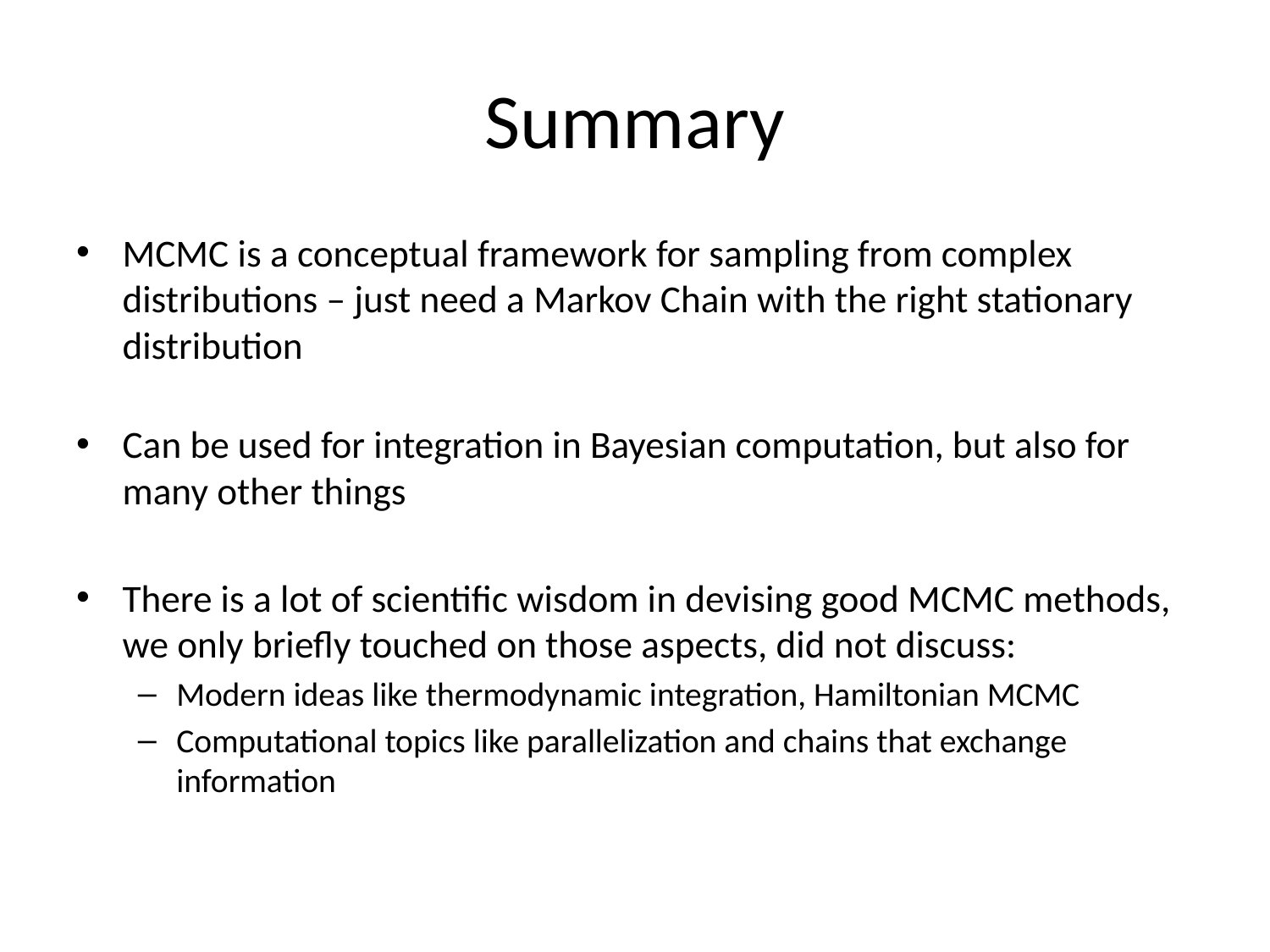

# Summary
MCMC is a conceptual framework for sampling from complex distributions – just need a Markov Chain with the right stationary distribution
Can be used for integration in Bayesian computation, but also for many other things

There is a lot of scientific wisdom in devising good MCMC methods, we only briefly touched on those aspects, did not discuss:
Modern ideas like thermodynamic integration, Hamiltonian MCMC
Computational topics like parallelization and chains that exchange information